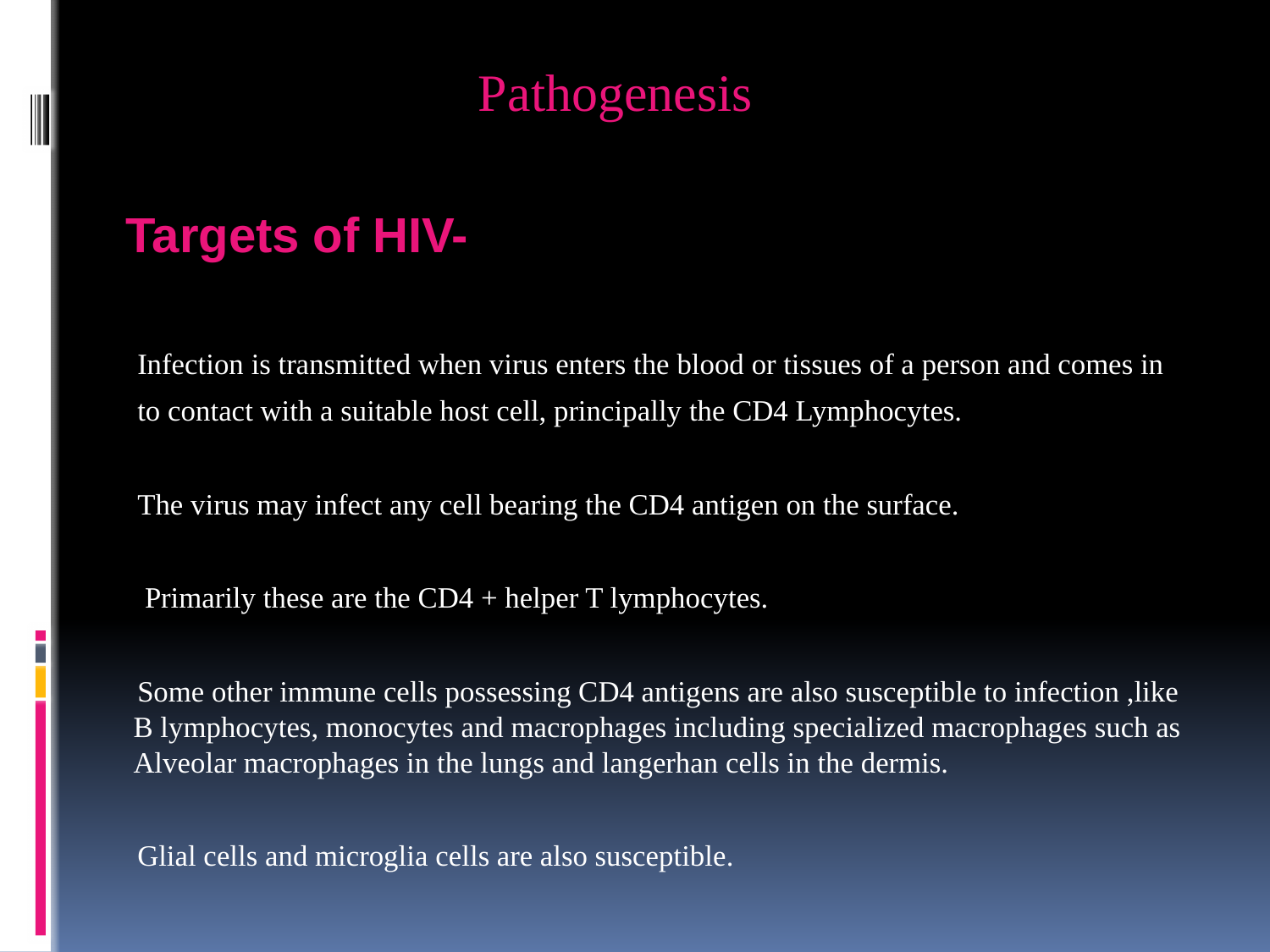

Pathogenesis

   Targets of HIV-

       Infection is transmitted when virus enters the blood or tissues of a person and comes in
       to contact with a suitable host cell, principally the CD4 Lymphocytes.

       The virus may infect any cell bearing the CD4 antigen on the surface.

        Primarily these are the CD4 + helper T lymphocytes.

       Some other immune cells possessing CD4 antigens are also susceptible to infection ,like B lymphocytes, monocytes and macrophages including specialized macrophages such as Alveolar macrophages in the lungs and langerhan cells in the dermis.

       Glial cells and microglia cells are also susceptible.